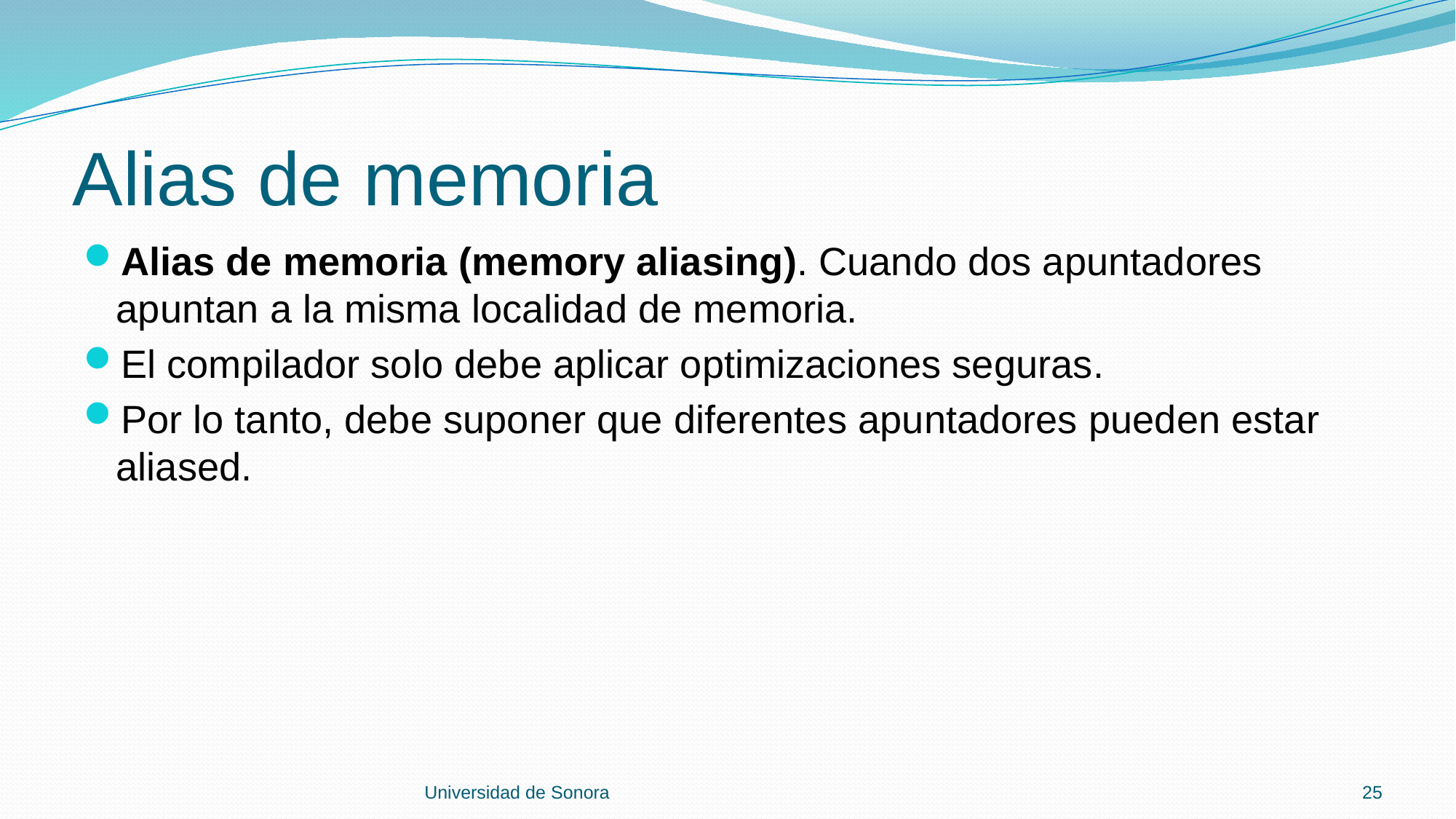

# Alias de memoria
Alias de memoria (memory aliasing). Cuando dos apuntadores apuntan a la misma localidad de memoria.
El compilador solo debe aplicar optimizaciones seguras.
Por lo tanto, debe suponer que diferentes apuntadores pueden estar aliased.

Universidad de Sonora
25